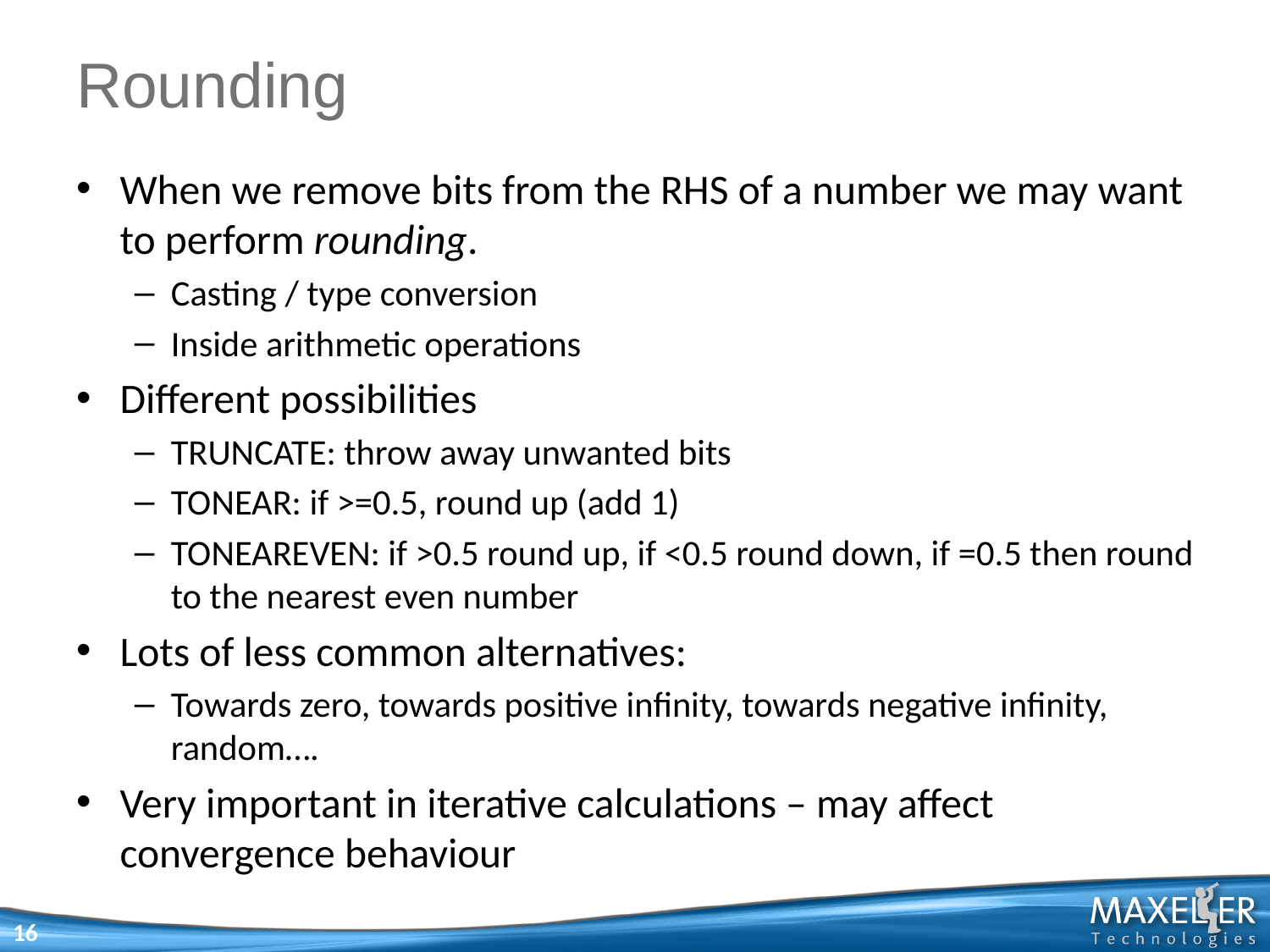

# Rounding
When we remove bits from the RHS of a number we may want to perform rounding.
Casting / type conversion
Inside arithmetic operations
Different possibilities
TRUNCATE: throw away unwanted bits
TONEAR: if >=0.5, round up (add 1)
TONEAREVEN: if >0.5 round up, if <0.5 round down, if =0.5 then round to the nearest even number
Lots of less common alternatives:
Towards zero, towards positive infinity, towards negative infinity, random….
Very important in iterative calculations – may affect convergence behaviour
16